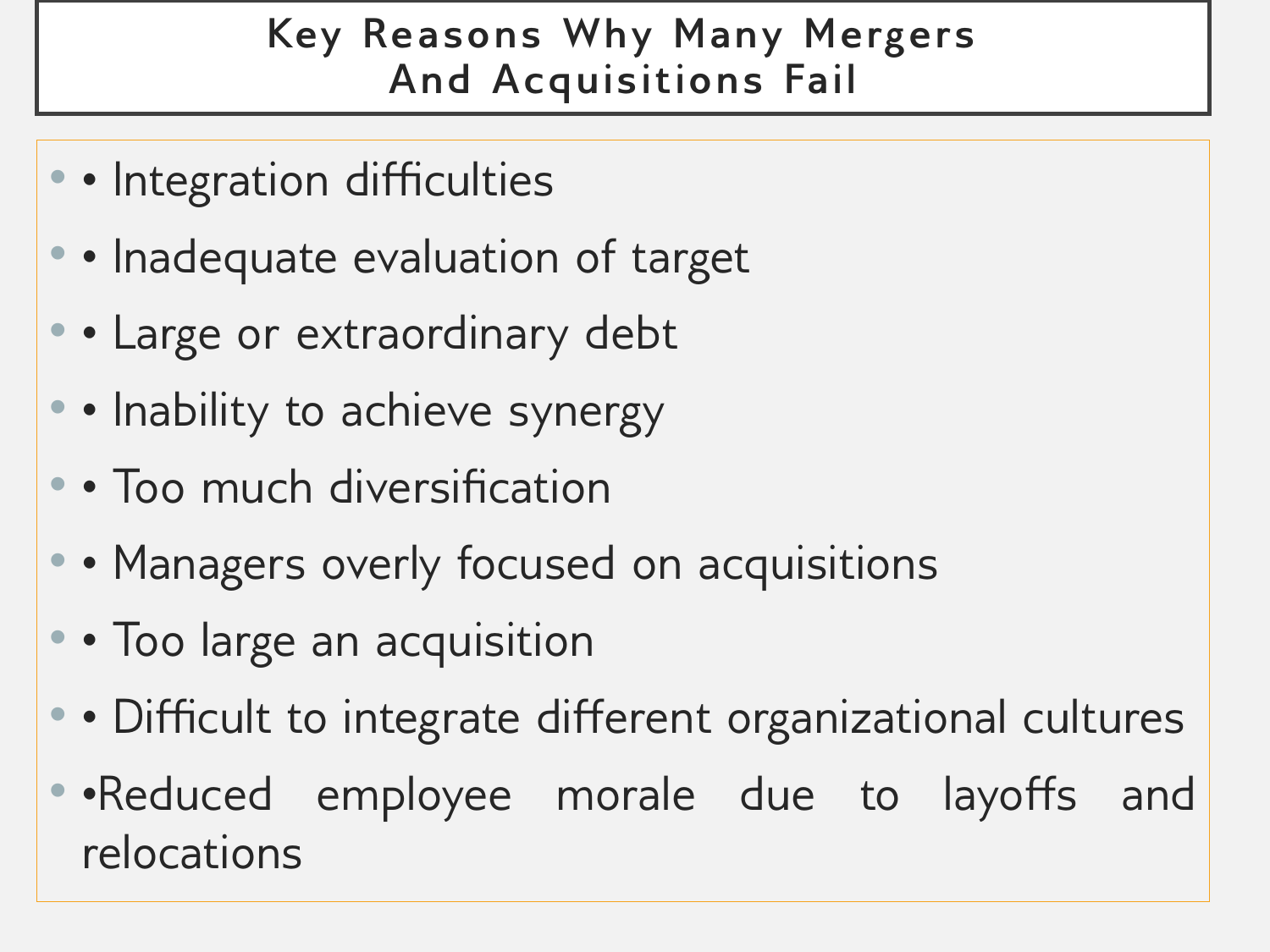

# Key Reasons Why Many Mergers And Acquisitions Fail
• Integration difficulties
• Inadequate evaluation of target
• Large or extraordinary debt
• Inability to achieve synergy
• Too much diversification
• Managers overly focused on acquisitions
• Too large an acquisition
• Difficult to integrate different organizational cultures
•Reduced employee morale due to layoffs and relocations